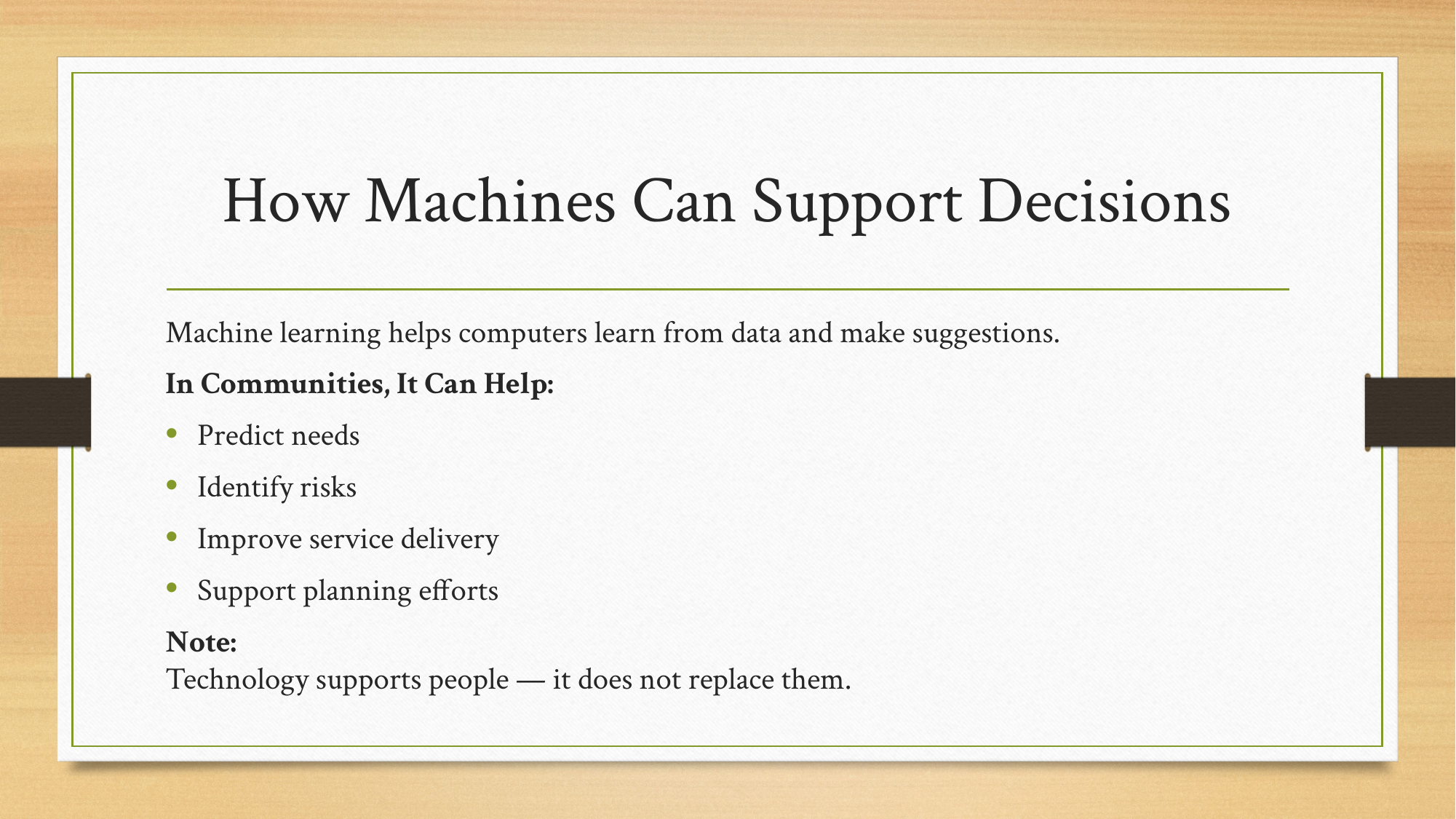

# How Machines Can Support Decisions
Machine learning helps computers learn from data and make suggestions.
In Communities, It Can Help:
Predict needs
Identify risks
Improve service delivery
Support planning efforts
Note:
Technology supports people — it does not replace them.